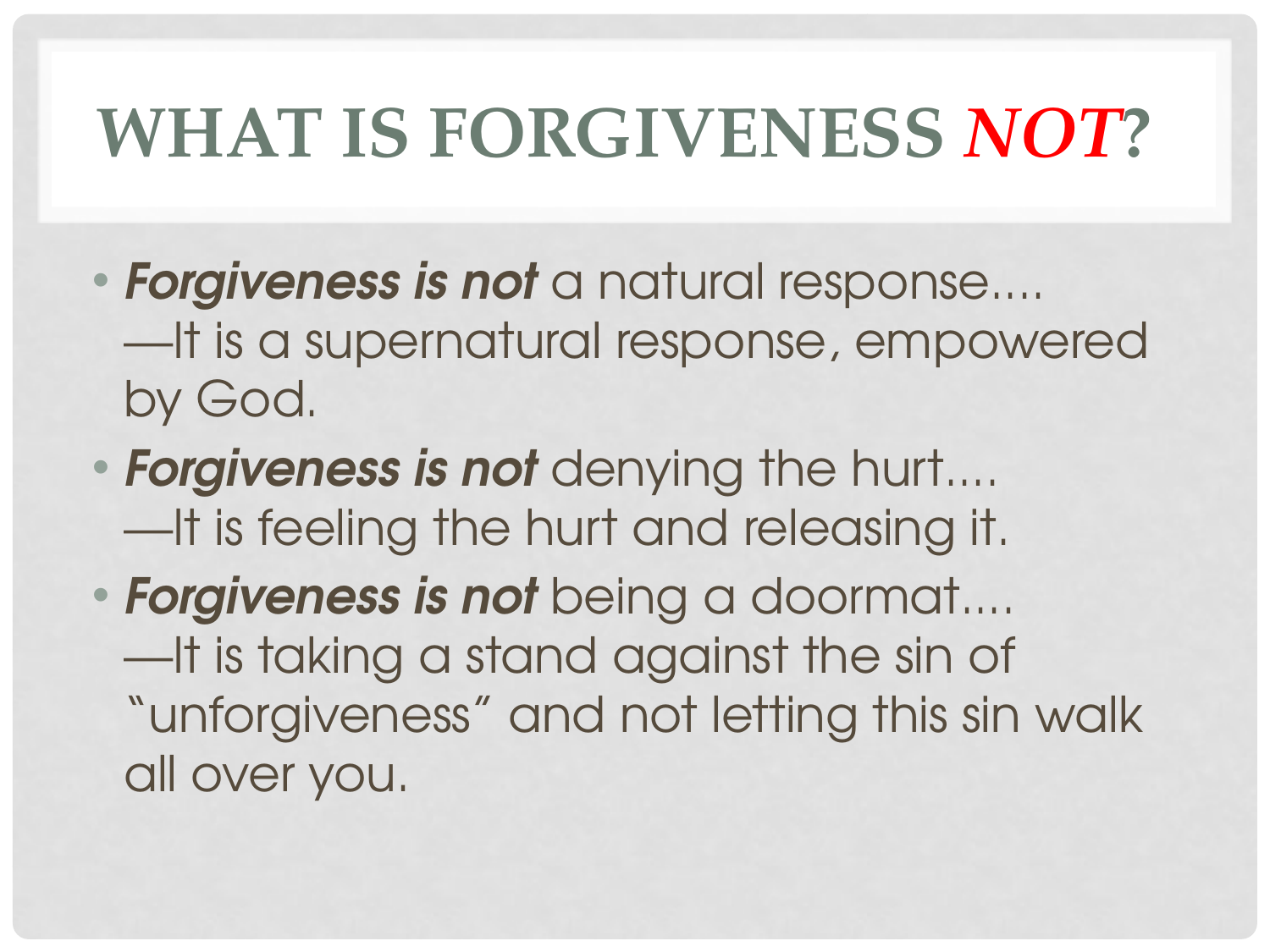

# What Is Forgiveness Not?
Forgiveness is not a natural response....
—It is a supernatural response, empowered by God.
Forgiveness is not denying the hurt....
—It is feeling the hurt and releasing it.
Forgiveness is not being a doormat....
—It is taking a stand against the sin of “unforgiveness” and not letting this sin walk all over you.